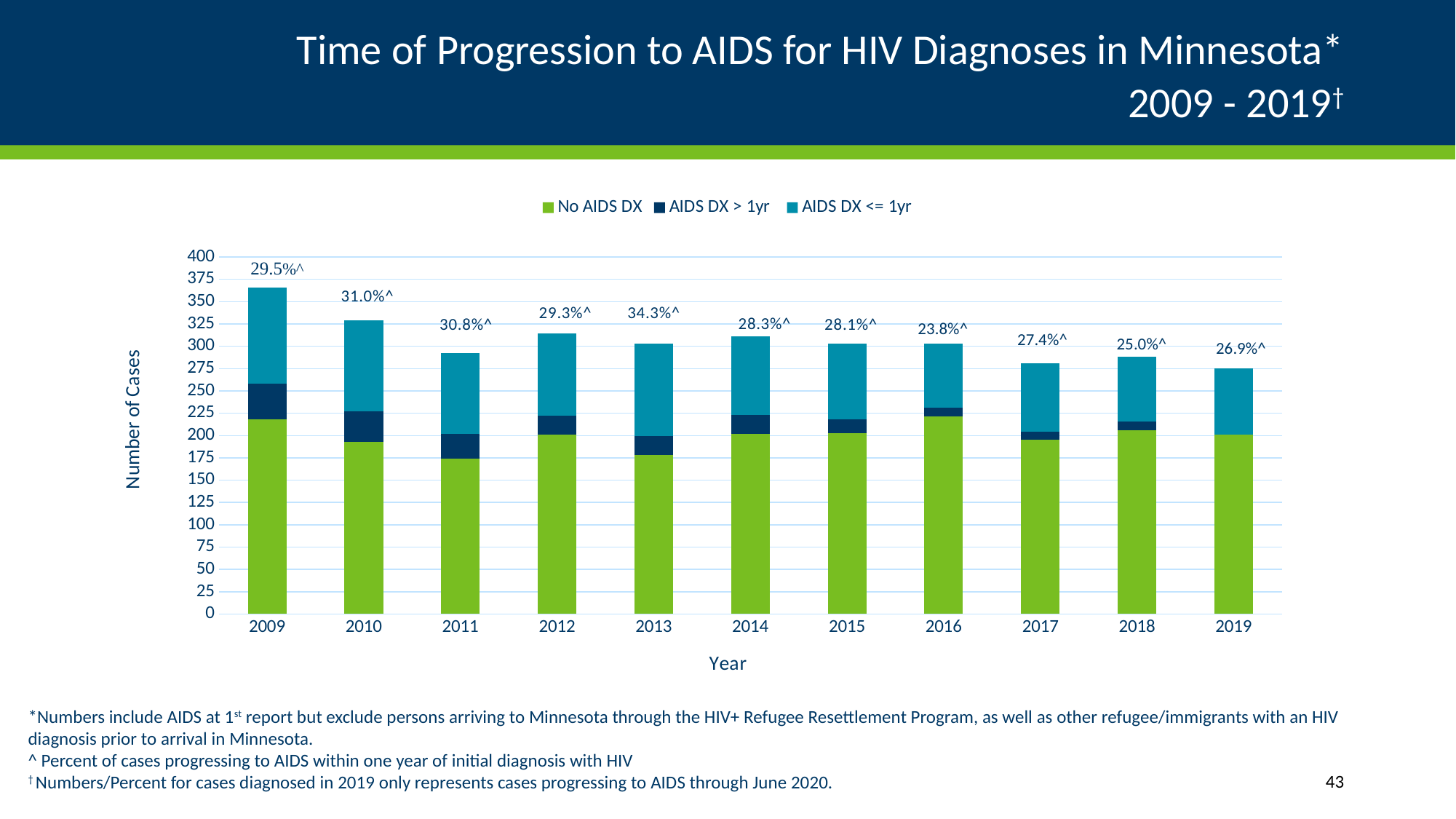

# Time of Progression to AIDS for HIV Diagnoses in Minnesota* 2009 - 2019†

### Chart

| Category | No AIDS DX | AIDS DX > 1yr  | AIDS DX <= 1yr |
|---|---|---|---|
| 2009 | 218.0 | 40.0 | 108.0 |
| 2010 | 193.0 | 34.0 | 102.0 |
| 2011 | 174.0 | 28.0 | 90.0 |
| 2012 | 201.0 | 21.0 | 92.0 |
| 2013 | 178.0 | 21.0 | 104.0 |
| 2014 | 202.0 | 21.0 | 88.0 |
| 2015 | 203.0 | 15.0 | 85.0 |
| 2016 | 221.0 | 10.0 | 72.0 |
| 2017 | 195.0 | 9.0 | 77.0 |
| 2018 | 206.0 | 10.0 | 72.0 |
| 2019 | 201.0 | 0.0 | 74.0 |
23.8%^
27.4%^
25.0%^
26.9%^
*Numbers include AIDS at 1st report but exclude persons arriving to Minnesota through the HIV+ Refugee Resettlement Program, as well as other refugee/immigrants with an HIV diagnosis prior to arrival in Minnesota.
^ Percent of cases progressing to AIDS within one year of initial diagnosis with HIV
† Numbers/Percent for cases diagnosed in 2019 only represents cases progressing to AIDS through June 2020.
43